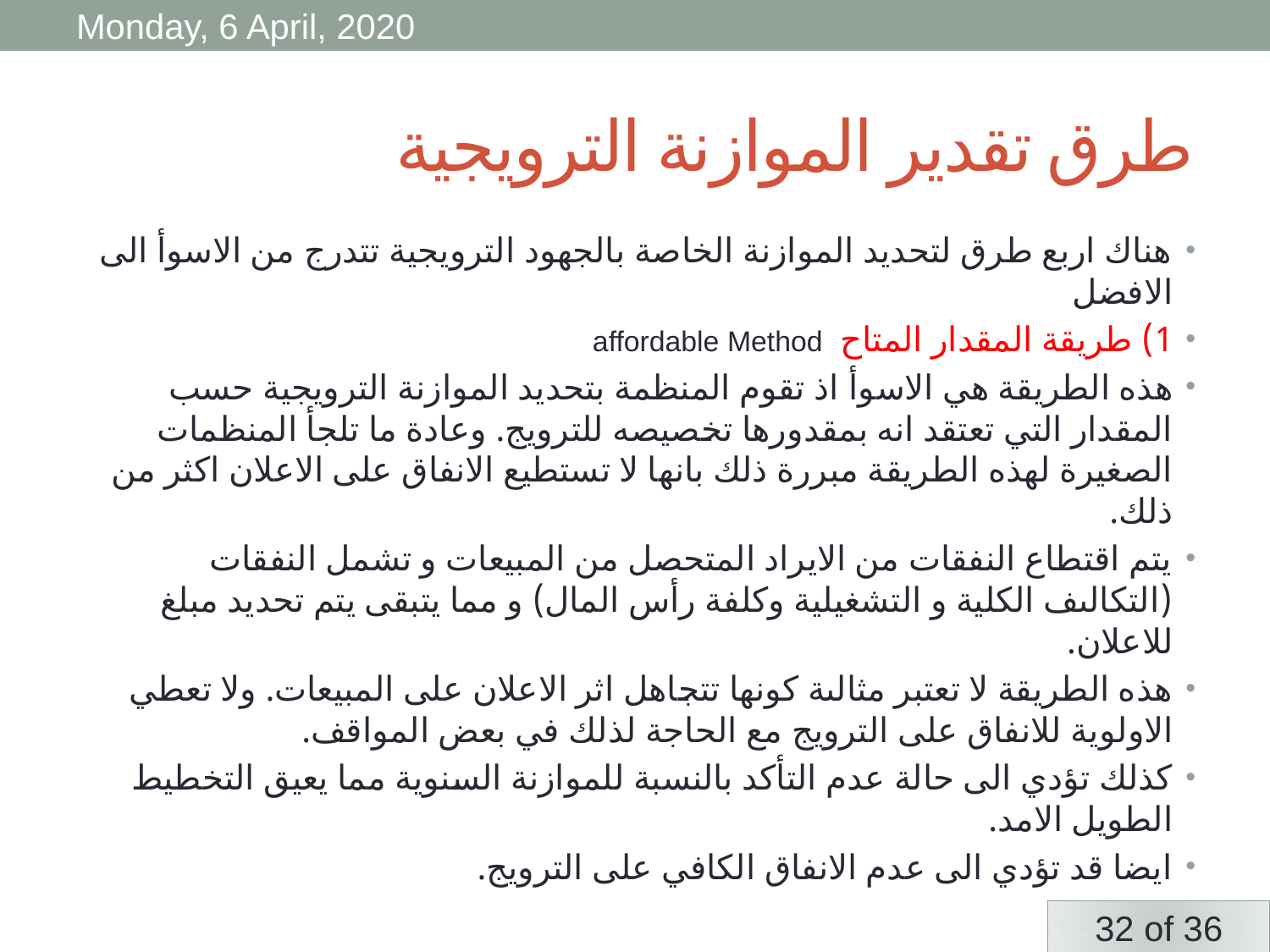

Monday, 6 April, 2020
# طرق تقدير الموازنة الترويجية
هناك اربع طرق لتحديد الموازنة الخاصة بالجهود الترويجية تتدرج من الاسوأ الى الافضل
1) طريقة المقدار المتاح  affordable Method
هذه الطريقة هي الاسوأ اذ تقوم المنظمة بتحديد الموازنة الترويجية حسب المقدار التي تعتقد انه بمقدورها تخصيصه للترويج. وعادة ما تلجأ المنظمات الصغيرة لهذه الطريقة مبررة ذلك بانها لا تستطيع الانفاق على الاعلان اكثر من ذلك.
يتم اقتطاع النفقات من الايراد المتحصل من المبيعات و تشمل النفقات (التكالىف الكلية و التشغيلية وكلفة رأس المال) و مما يتبقى يتم تحديد مبلغ للاعلان.
هذه الطريقة لا تعتبر مثالىة كونها تتجاهل اثر الاعلان على المبيعات. ولا تعطي الاولوية للانفاق على الترويج مع الحاجة لذلك في بعض المواقف.
كذلك تؤدي الى حالة عدم التأكد بالنسبة للموازنة السنوية مما يعيق التخطيط الطويل الامد.
ايضا قد تؤدي الى عدم الانفاق الكافي على الترويج.